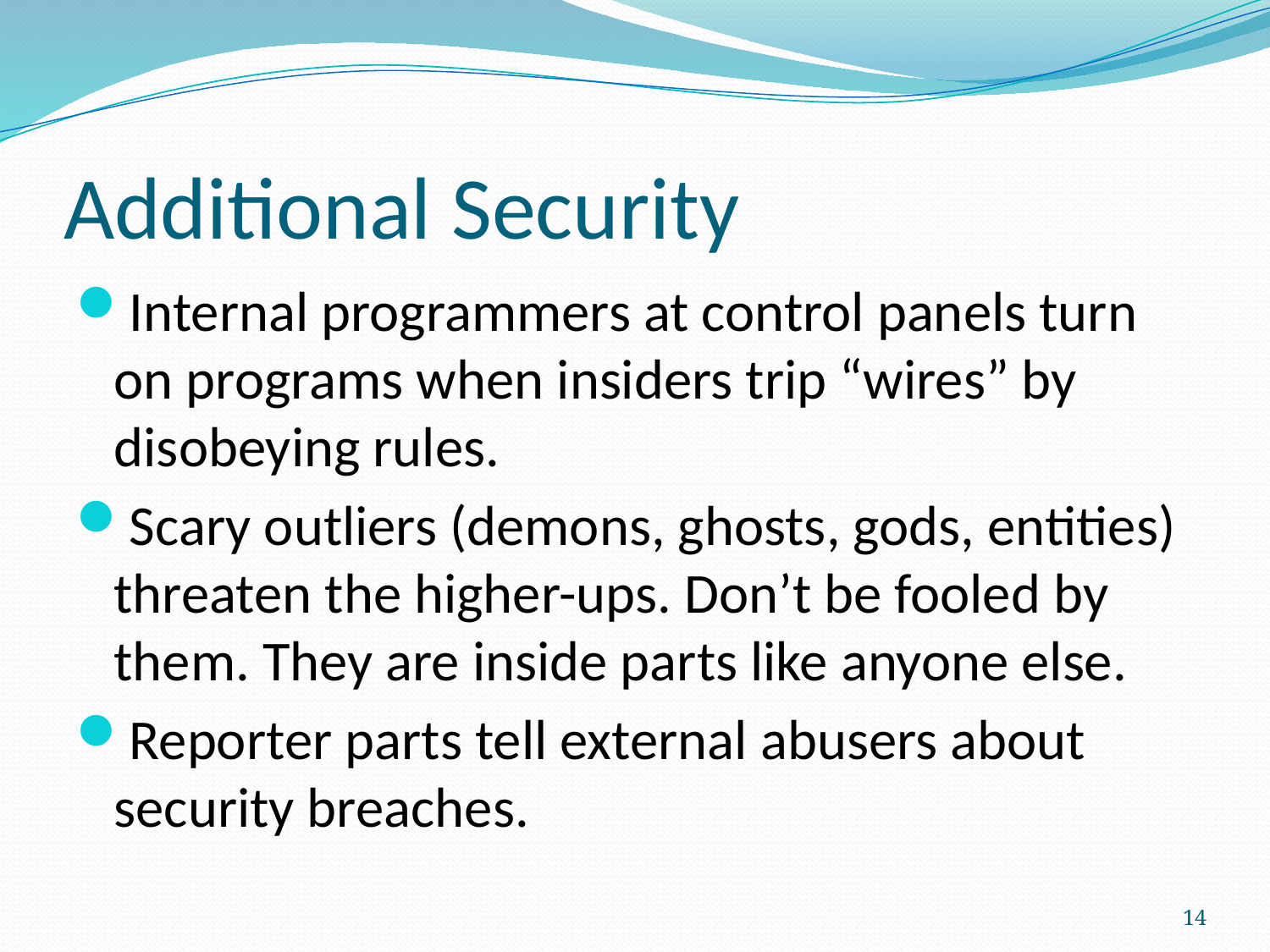

# Additional Security
Internal programmers at control panels turn on programs when insiders trip “wires” by disobeying rules.
Scary outliers (demons, ghosts, gods, entities) threaten the higher-ups. Don’t be fooled by them. They are inside parts like anyone else.
Reporter parts tell external abusers about security breaches.

14